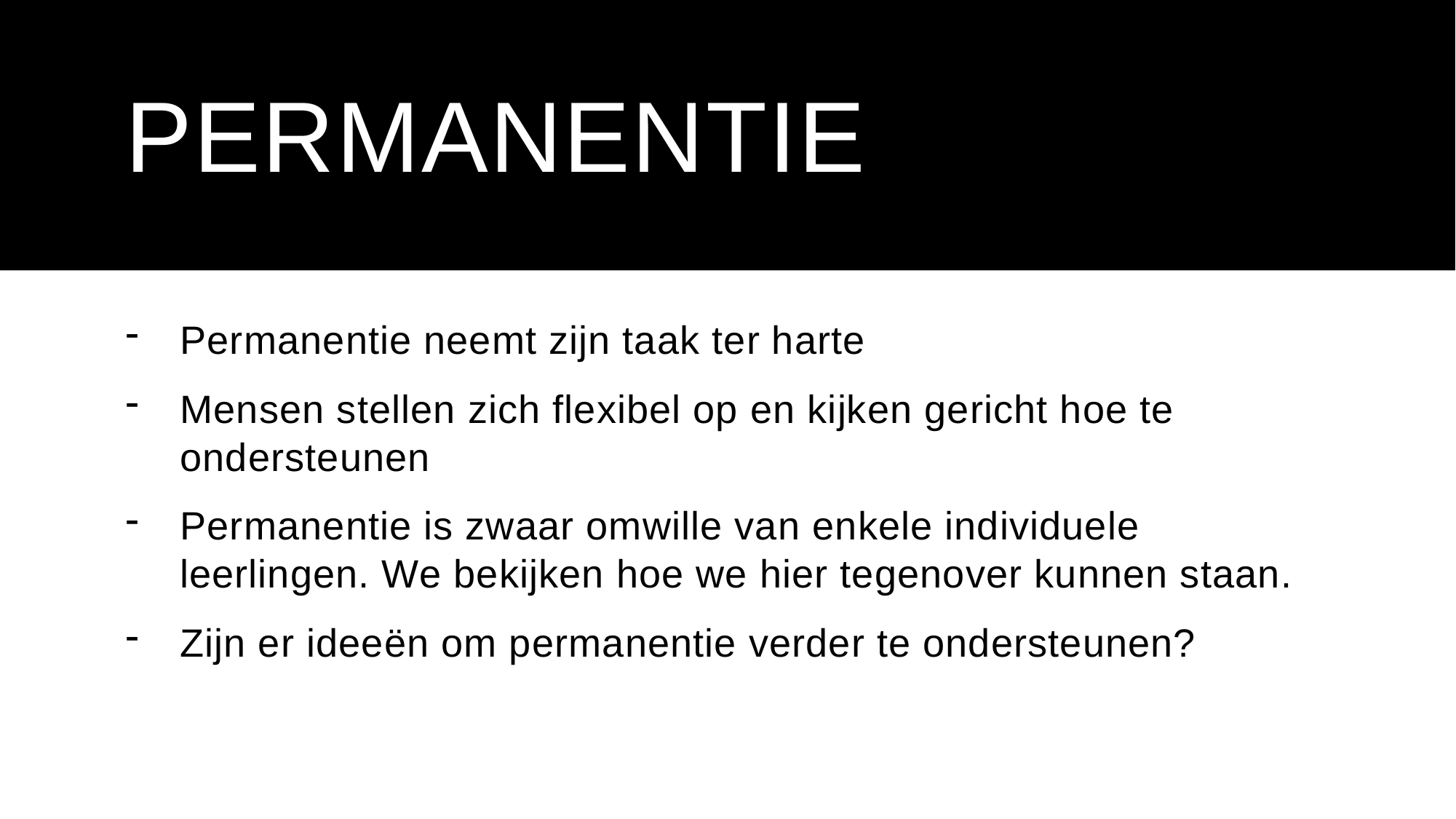

# permanentie
Permanentie neemt zijn taak ter harte
Mensen stellen zich flexibel op en kijken gericht hoe te ondersteunen
Permanentie is zwaar omwille van enkele individuele leerlingen. We bekijken hoe we hier tegenover kunnen staan.
Zijn er ideeën om permanentie verder te ondersteunen?